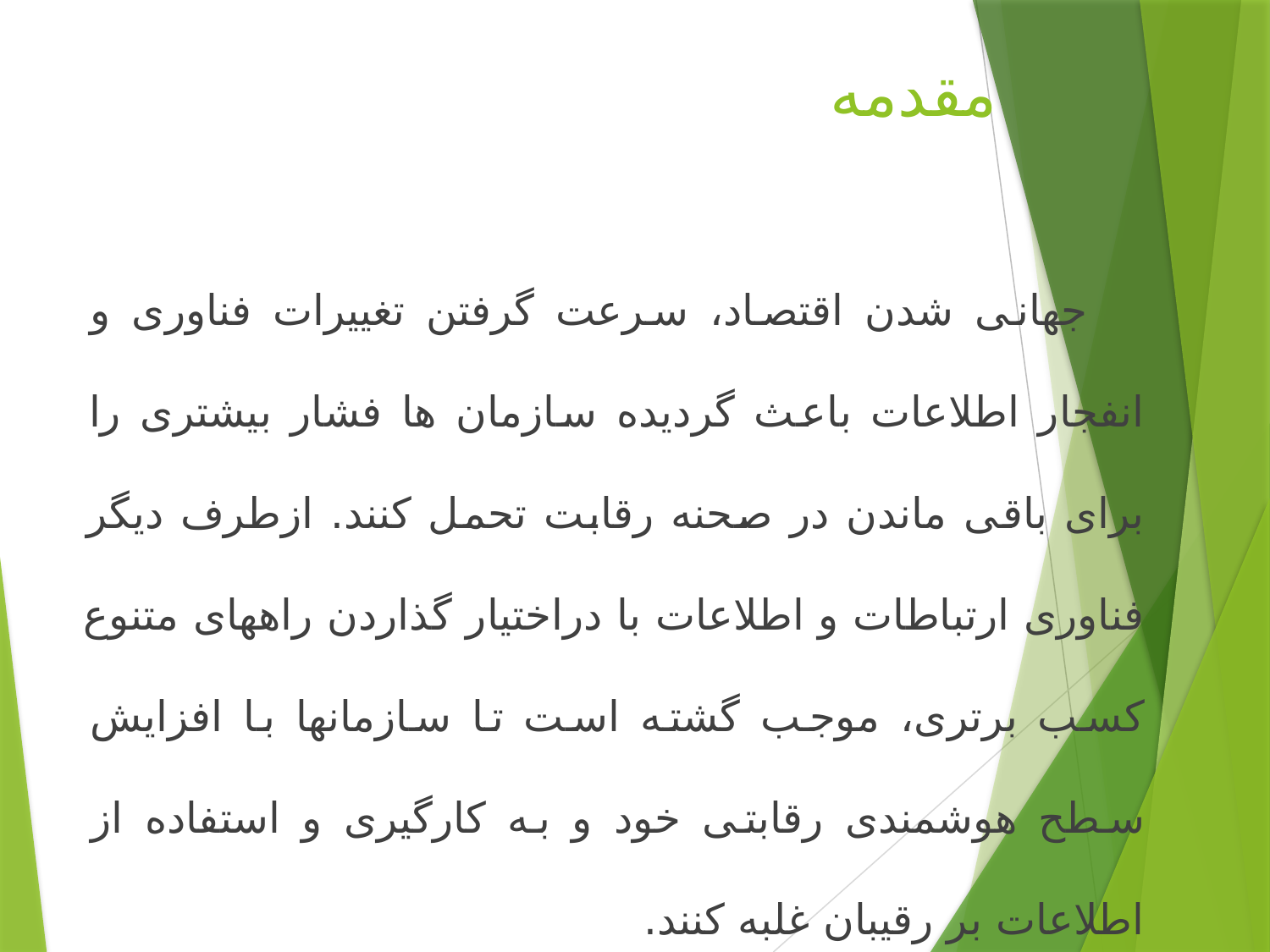

# مقدمه
     جهانی شدن اقتصاد، سرعت گرفتن تغییرات فناوری و انفجار اطلاعات باعث گردیده سازمان ها فشار بیشتری را برای باقی ماندن در صحنه رقابت تحمل كنند. ازطرف دیگر فناوری ارتباطات و اطلاعات با دراختیار گذاردن راههای متنوع كسب برتری، موجب گشته است تا سازمانها با افزایش سطح هوشمندی رقابتی خود و به كارگیری و استفاده از اطلاعات بر رقیبان غلبه كنند.